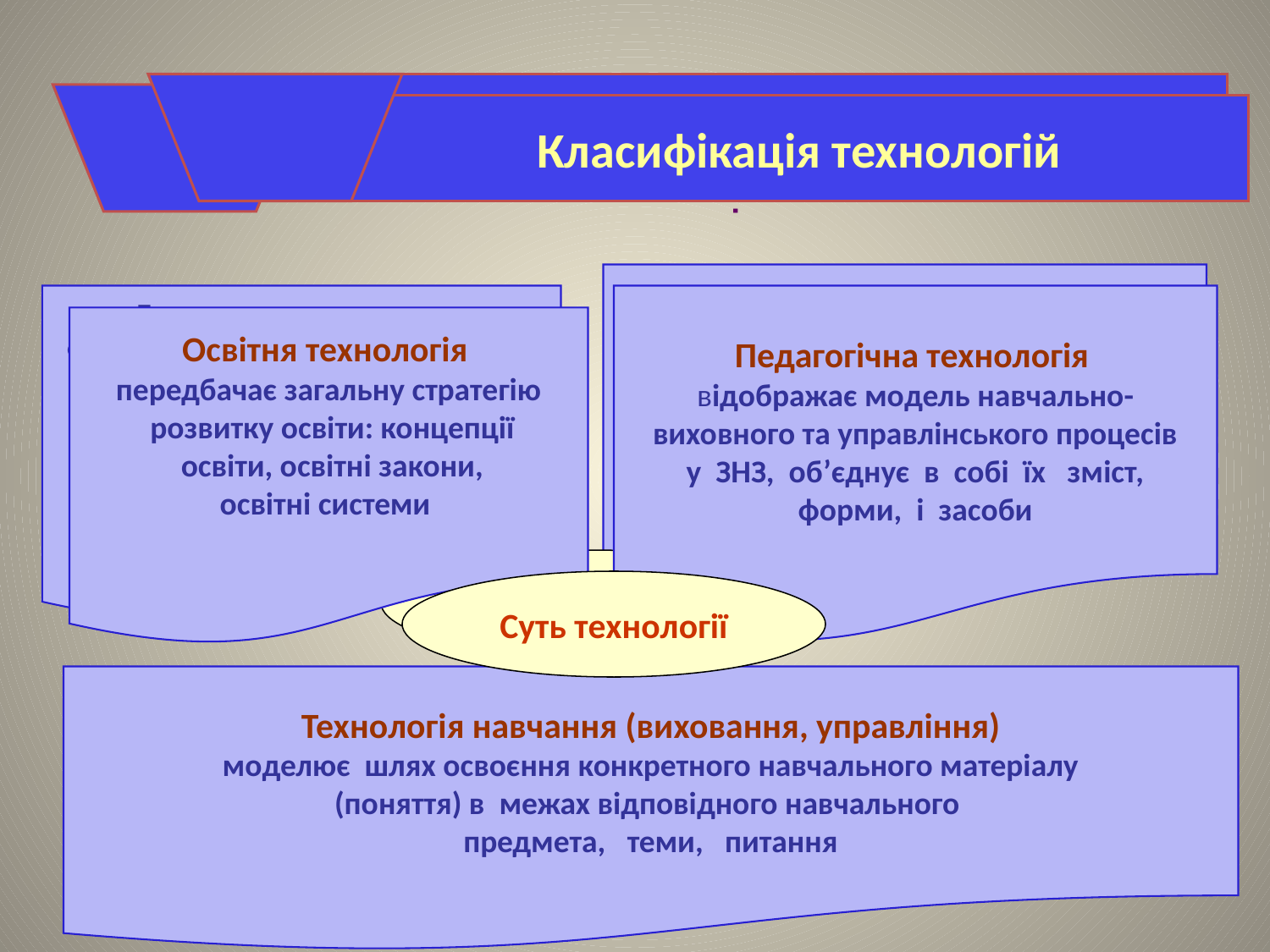

.
.

  Технологія “прямого викладання”

Класифікація технологій
Навчальний матеріал подається
 невеликими порціями з
періодичною перевіркою ступеня
розуміння його змісту учнями та
залучення школярів до практики
 із застосування набутої інформації
.

Головне призначення
“прямого викладання” полягає
у викладенні вчителем
основних положень, які
вивчаються в межах
навчальної дисципліни

Педагогічна технологія
відображає модель навчально-
виховного та управлінського процесів
 у  ЗНЗ,  об’єднує  в  собі  їх   зміст,
форми,  і  засоби
.
Освітня технологія
передбачає загальну стратегію
 розвитку освіти: концепції
 освіти, освітні закони,
освітні системи

Суть технології
Суть технології
Технологія навчання (виховання, управління)
 моделює  шлях освоєння конкретного навчального матеріалу
(поняття) в  межах відповідного навчального
предмета,   теми,   питання